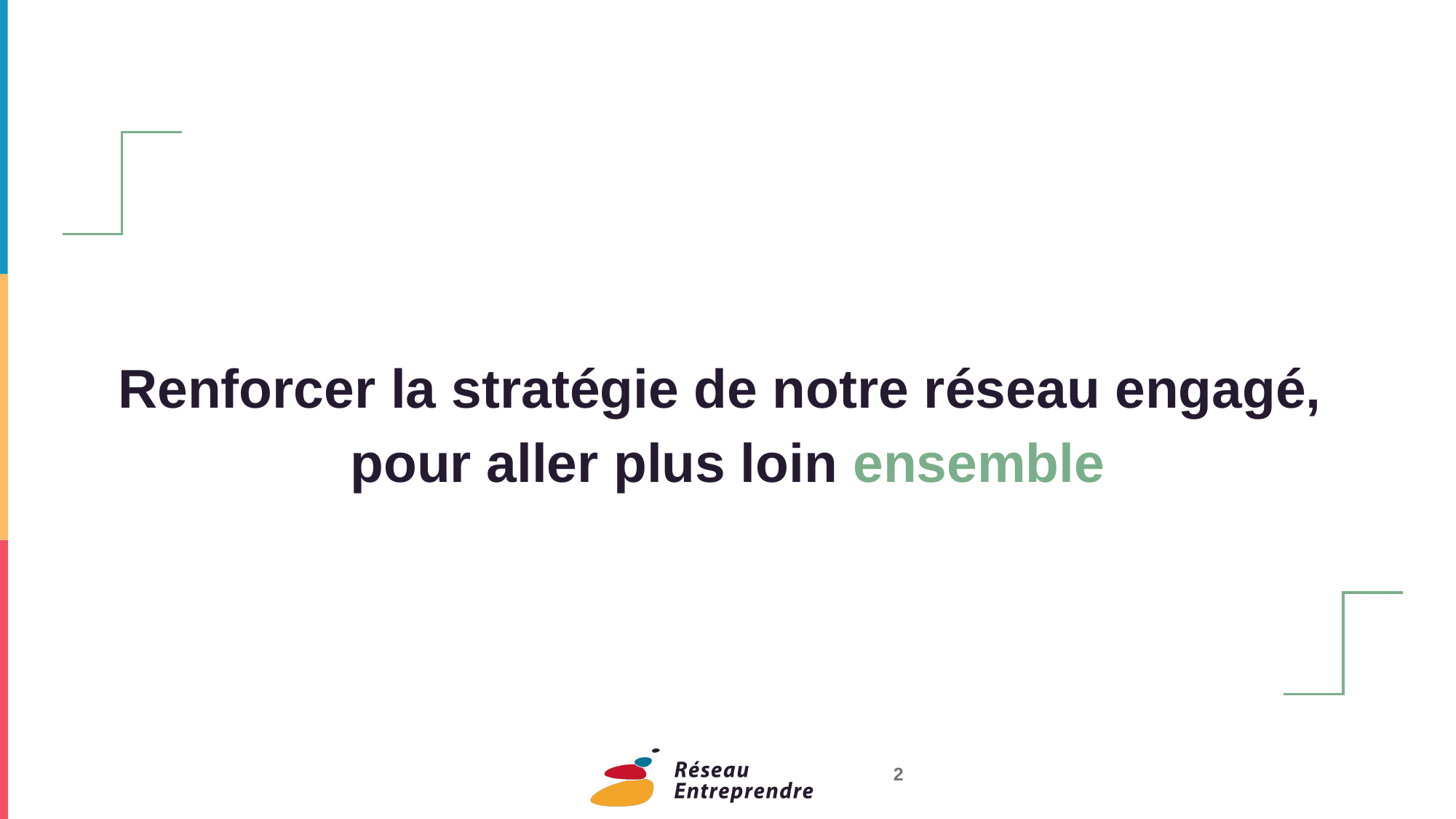

Renforcer la stratégie de notre réseau engagé,
pour aller plus loin ensemble
2